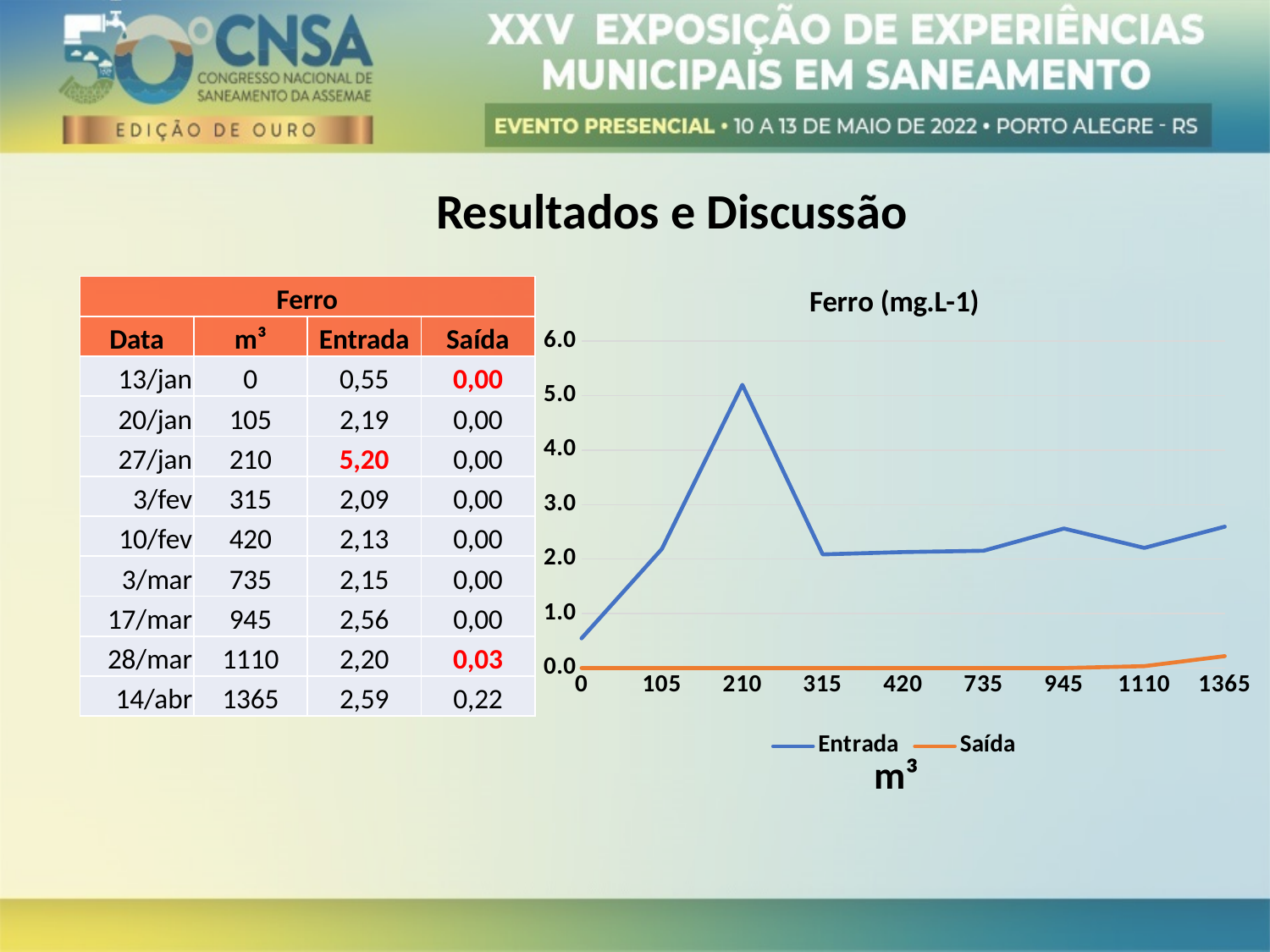

Resultados e Discussão

### Chart: Ferro (mg.L-1)

| Category | Entrada | Saída |
|---|---|---|
| 0 | 0.5454 | 0.0 |
| 105 | 2.186 | 0.0 |
| 210 | 5.1983 | 0.0 |
| 315 | 2.0851 | 0.0 |
| 420 | 2.1284 | 0.0 |
| 735 | 2.1524 | 0.0 |
| 945 | 2.56 | 0.0 |
| 1110 | 2.2048 | 0.0342 |
| 1365 | 2.5939 | 0.2181 |
| Ferro |  |  |  |
| --- | --- | --- | --- |
| Data | m³ | Entrada | Saída |
| 13/jan | 0 | 0,55 | 0,00 |
| 20/jan | 105 | 2,19 | 0,00 |
| 27/jan | 210 | 5,20 | 0,00 |
| 3/fev | 315 | 2,09 | 0,00 |
| 10/fev | 420 | 2,13 | 0,00 |
| 3/mar | 735 | 2,15 | 0,00 |
| 17/mar | 945 | 2,56 | 0,00 |
| 28/mar | 1110 | 2,20 | 0,03 |
| 14/abr | 1365 | 2,59 | 0,22 |
m³